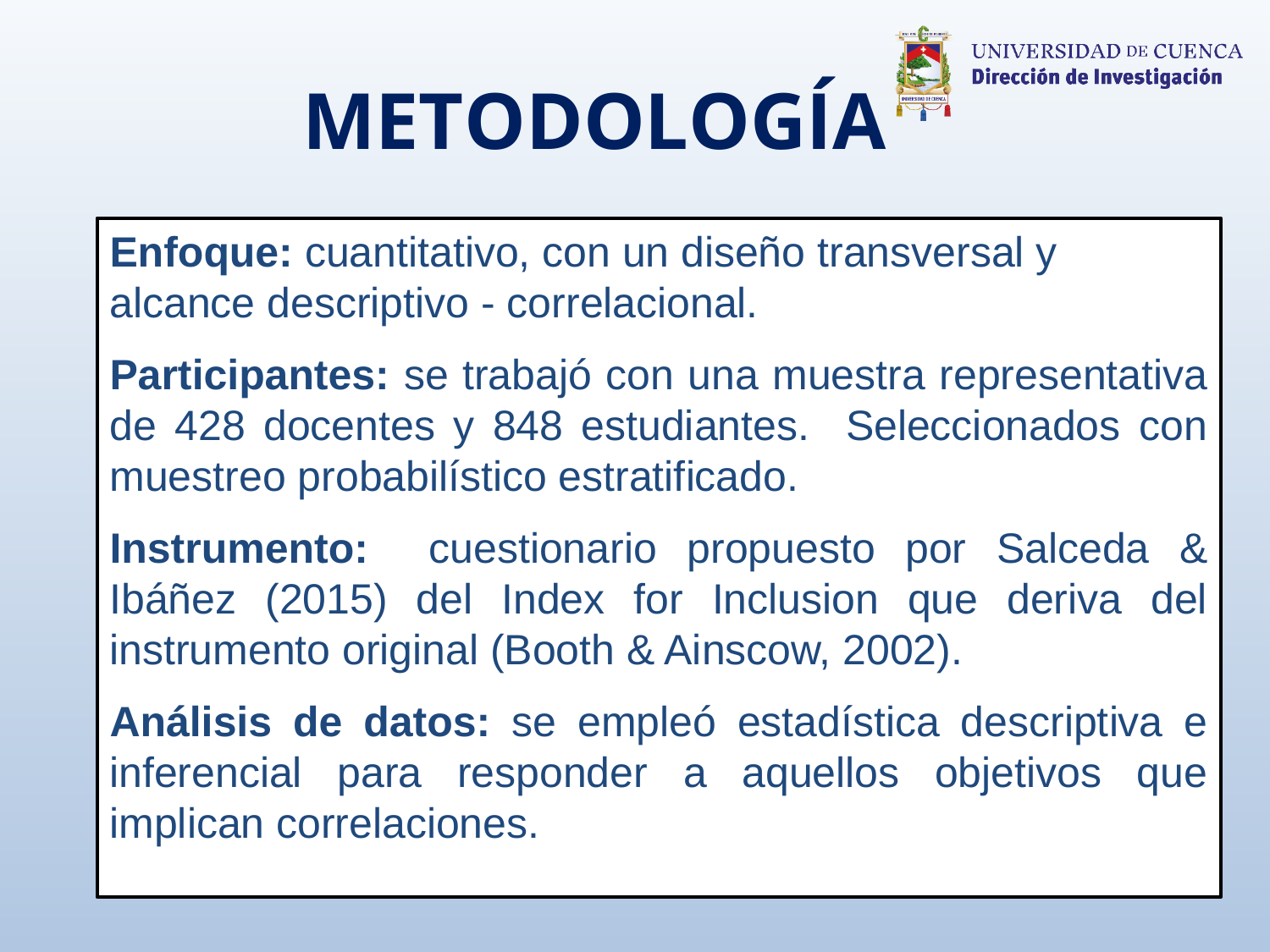

# METODOLOGÍA
Enfoque: cuantitativo, con un diseño transversal y alcance descriptivo - correlacional.
Participantes: se trabajó con una muestra representativa de 428 docentes y 848 estudiantes.  Seleccionados con muestreo probabilístico estratificado.
Instrumento:  cuestionario propuesto por Salceda & Ibáñez (2015) del Index for Inclusion que deriva del instrumento original (Booth & Ainscow, 2002).
Análisis de datos: se empleó estadística descriptiva e inferencial para responder a aquellos objetivos que implican correlaciones.